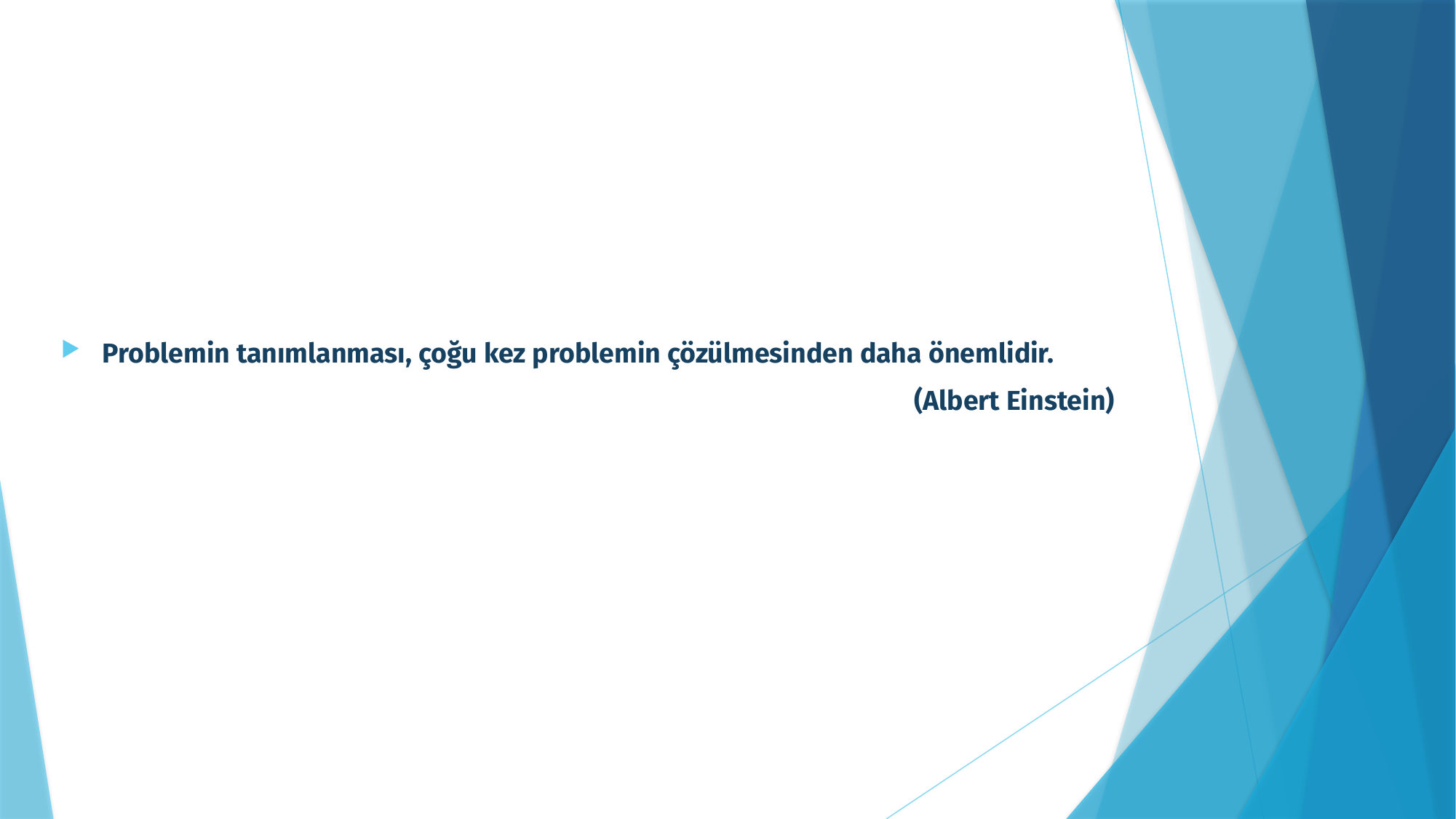

Problemin tanımlanması, çoğu kez problemin çözülmesinden daha önemlidir.
(Albert Einstein)